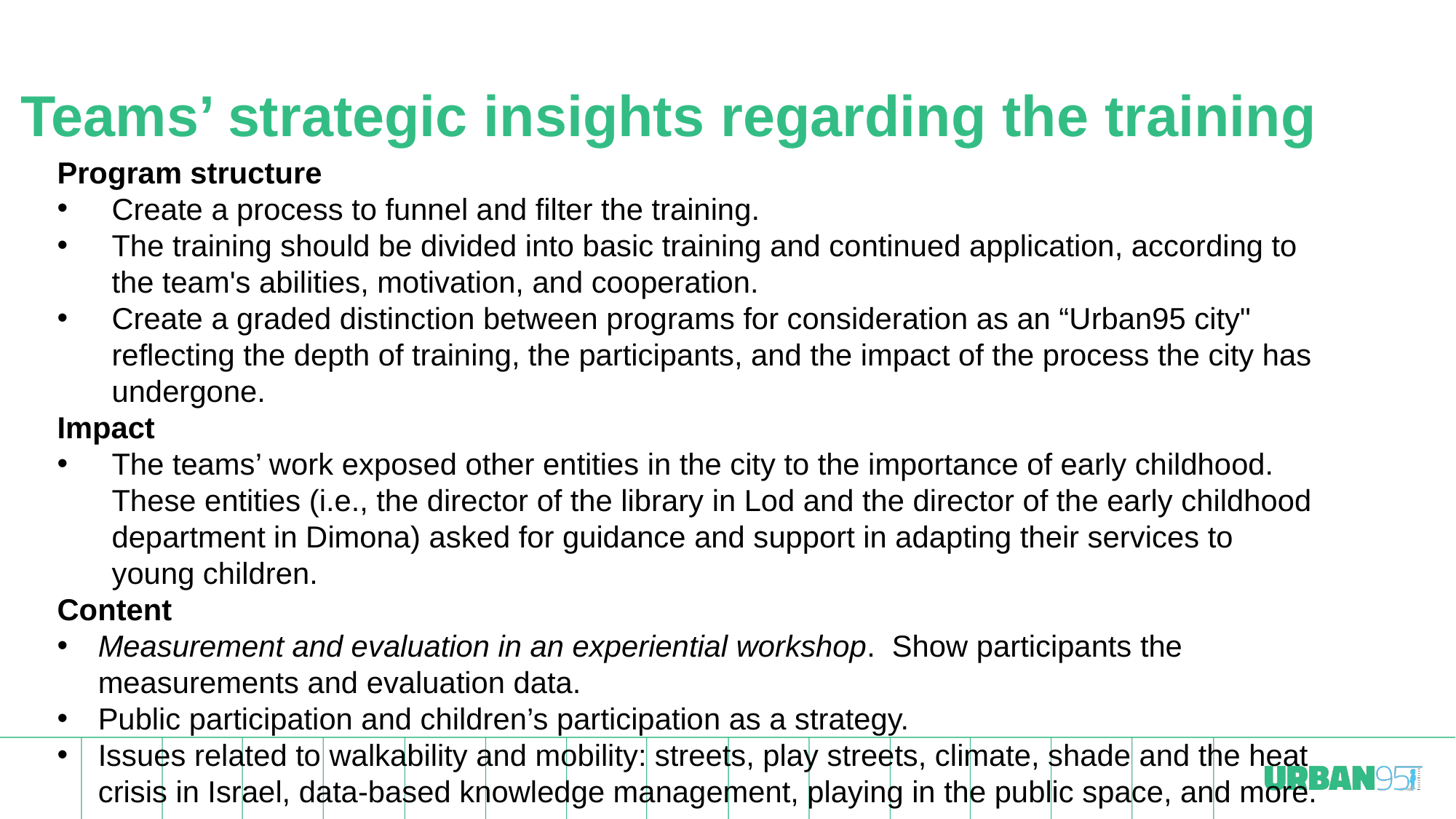

# Teams’ strategic insights regarding the training
Program structure
Create a process to funnel and filter the training.
The training should be divided into basic training and continued application, according to the team's abilities, motivation, and cooperation.
Create a graded distinction between programs for consideration as an “Urban95 city" reflecting the depth of training, the participants, and the impact of the process the city has undergone.
Impact
The teams’ work exposed other entities in the city to the importance of early childhood. These entities (i.e., the director of the library in Lod and the director of the early childhood department in Dimona) asked for guidance and support in adapting their services to young children.
Content
Measurement and evaluation in an experiential workshop.  Show participants the measurements and evaluation data.
Public participation and children’s participation as a strategy.
Issues related to walkability and mobility: streets, play streets, climate, shade and the heat crisis in Israel, data-based knowledge management, playing in the public space, and more.